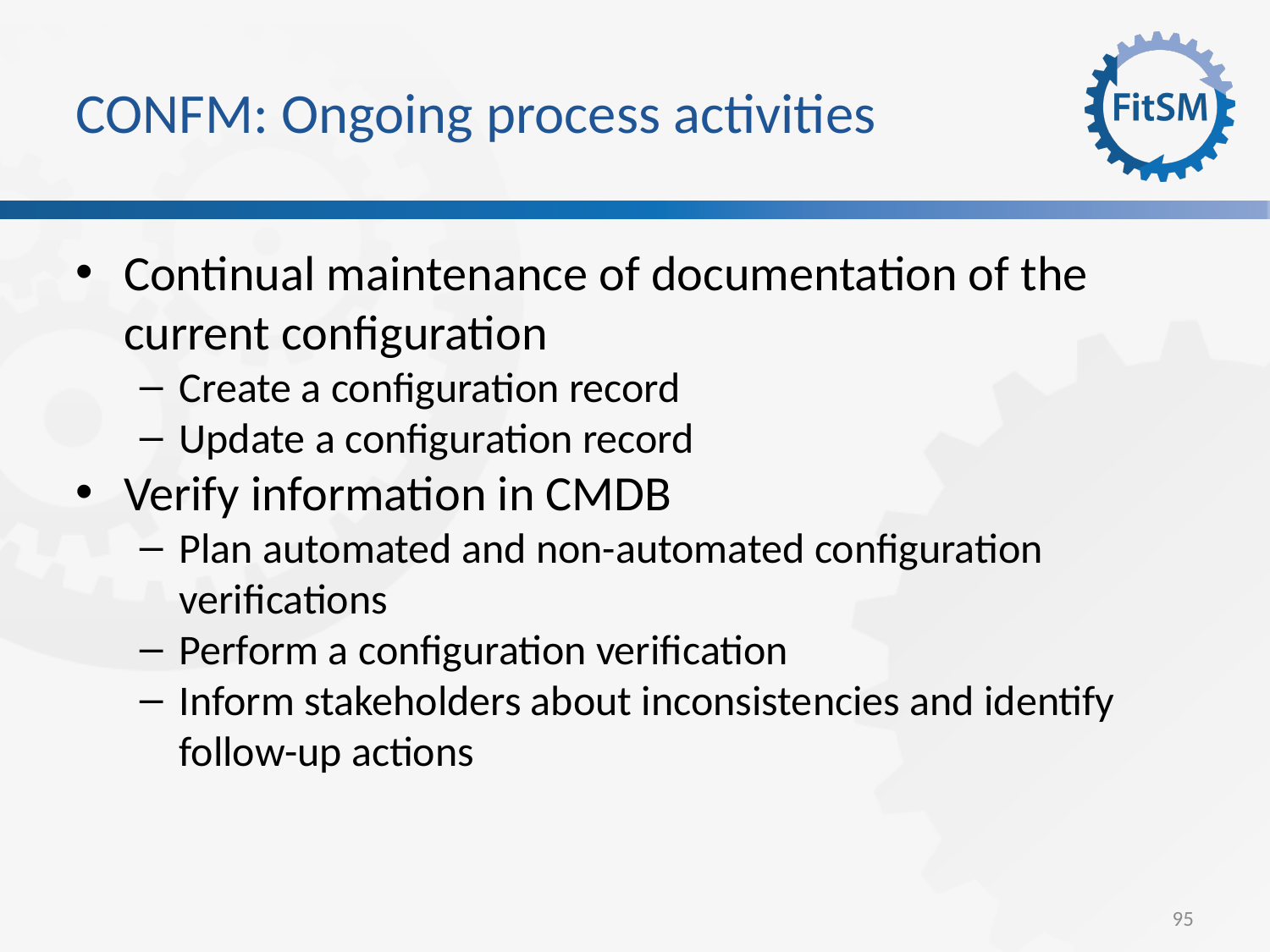

CONFM: Ongoing process activities
Continual maintenance of documentation of the current configuration
Create a configuration record
Update a configuration record
Verify information in CMDB
Plan automated and non-automated configuration verifications
Perform a configuration verification
Inform stakeholders about inconsistencies and identify follow-up actions

95